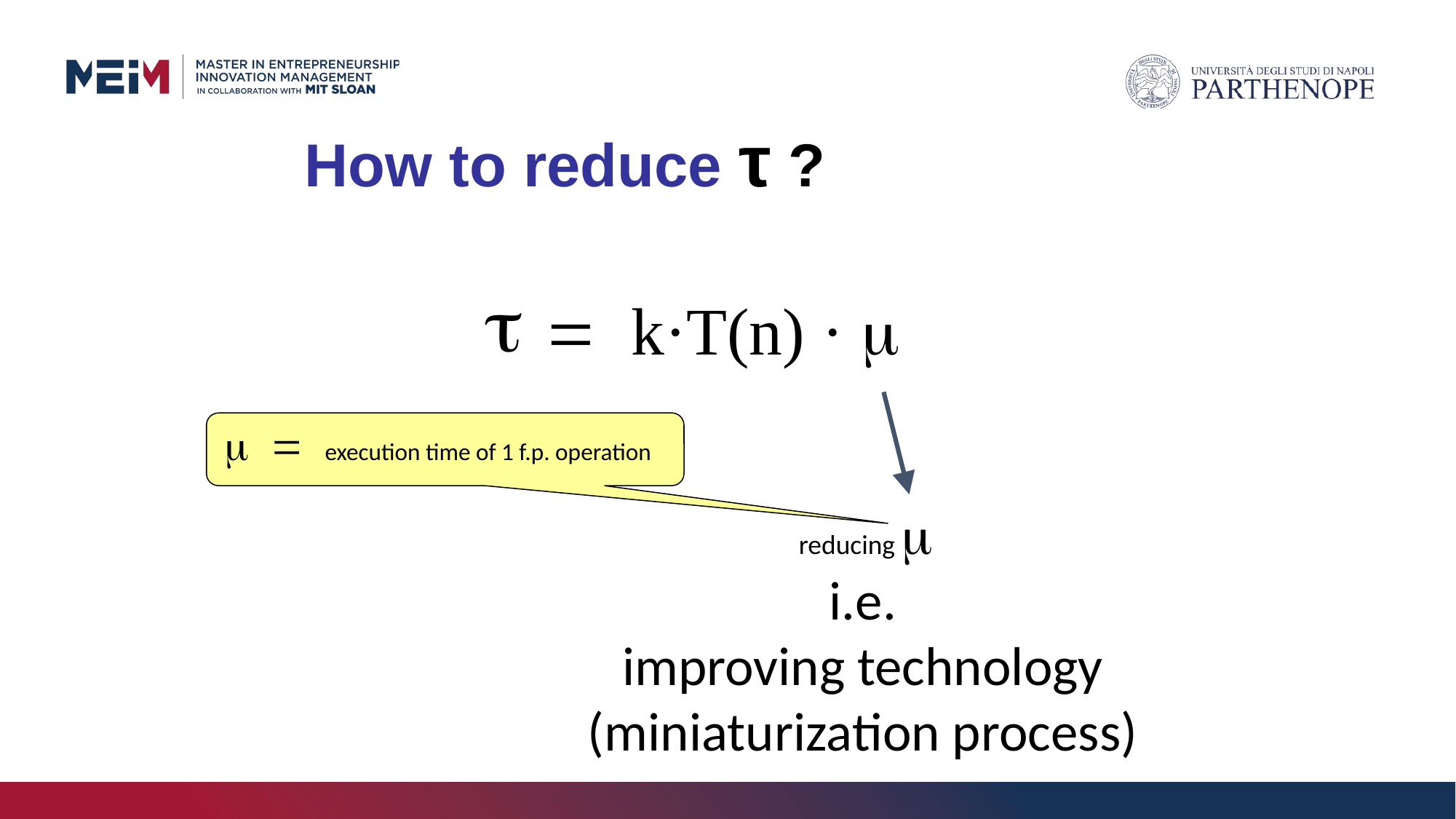

# How to reduce τ ?
τ
 = k·T(n) · μ

μ = execution time of 1 f.p. operation
 reducing μ
i.e.
improving technology
(miniaturization process)